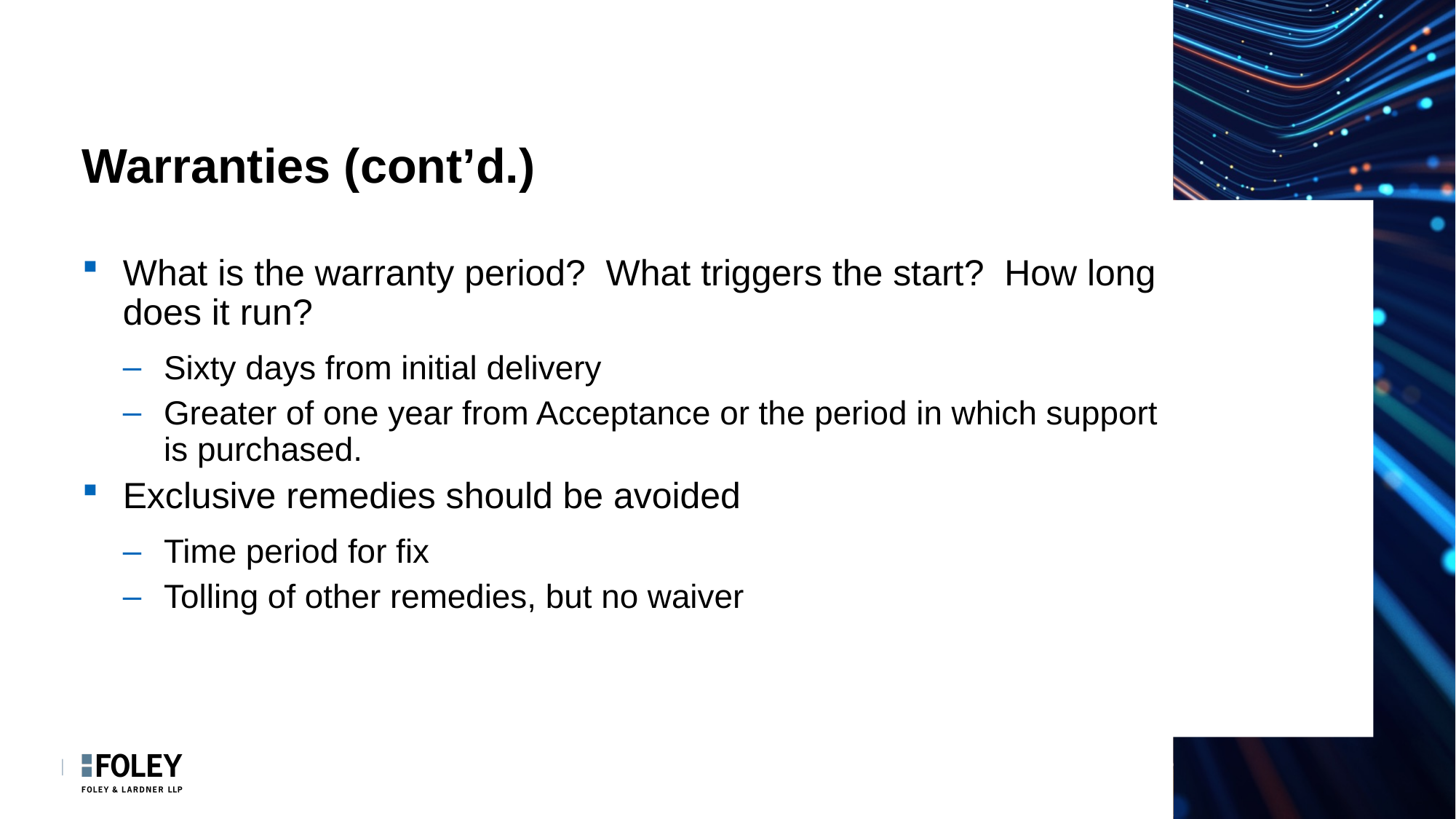

# Warranties (cont’d.)
What is the warranty period?  What triggers the start?  How long does it run?
Sixty days from initial delivery
Greater of one year from Acceptance or the period in which support is purchased.
Exclusive remedies should be avoided
Time period for fix
Tolling of other remedies, but no waiver